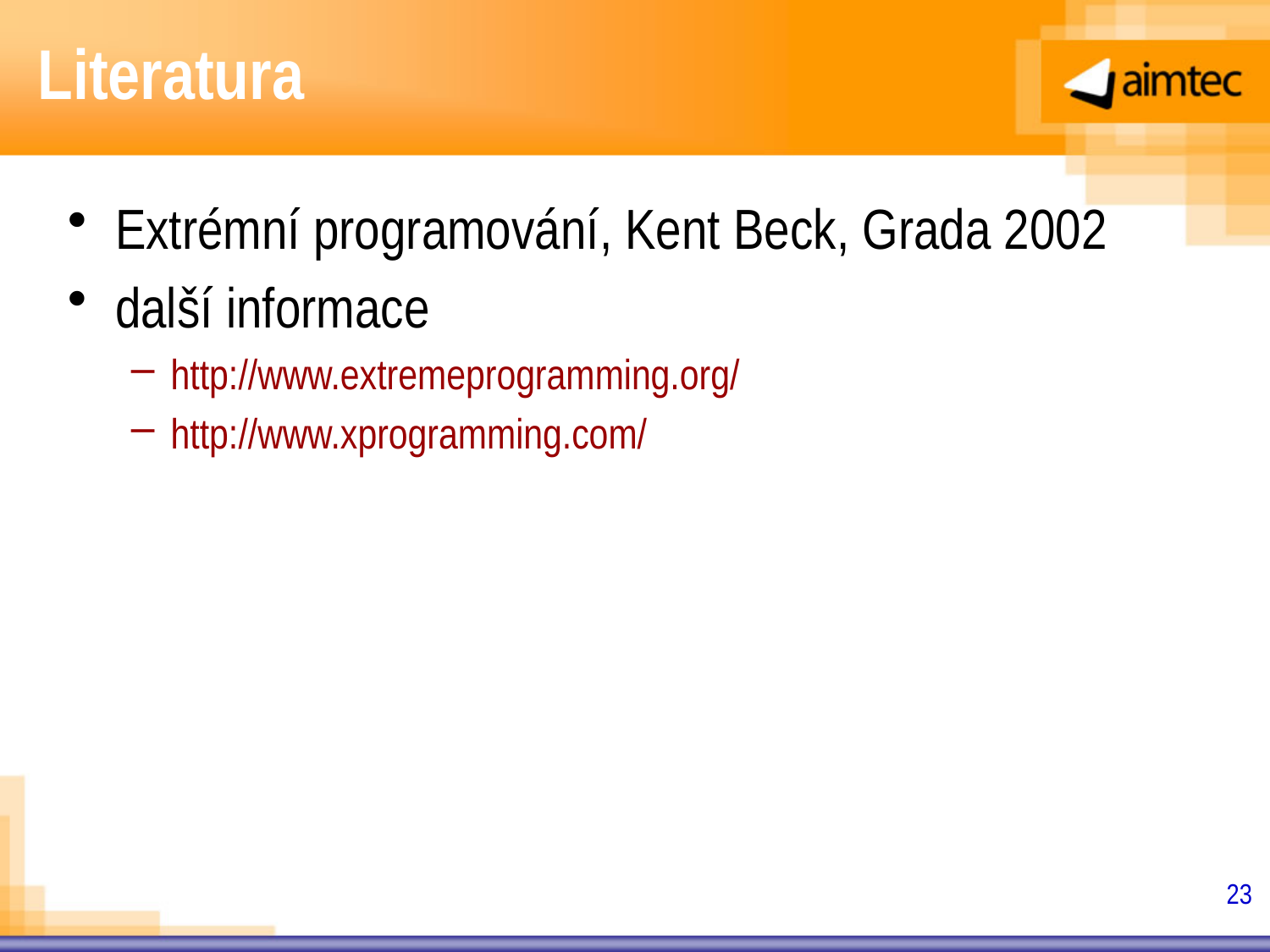

# Literatura
Extrémní programování, Kent Beck, Grada 2002
další informace
http://www.extremeprogramming.org/
http://www.xprogramming.com/
23